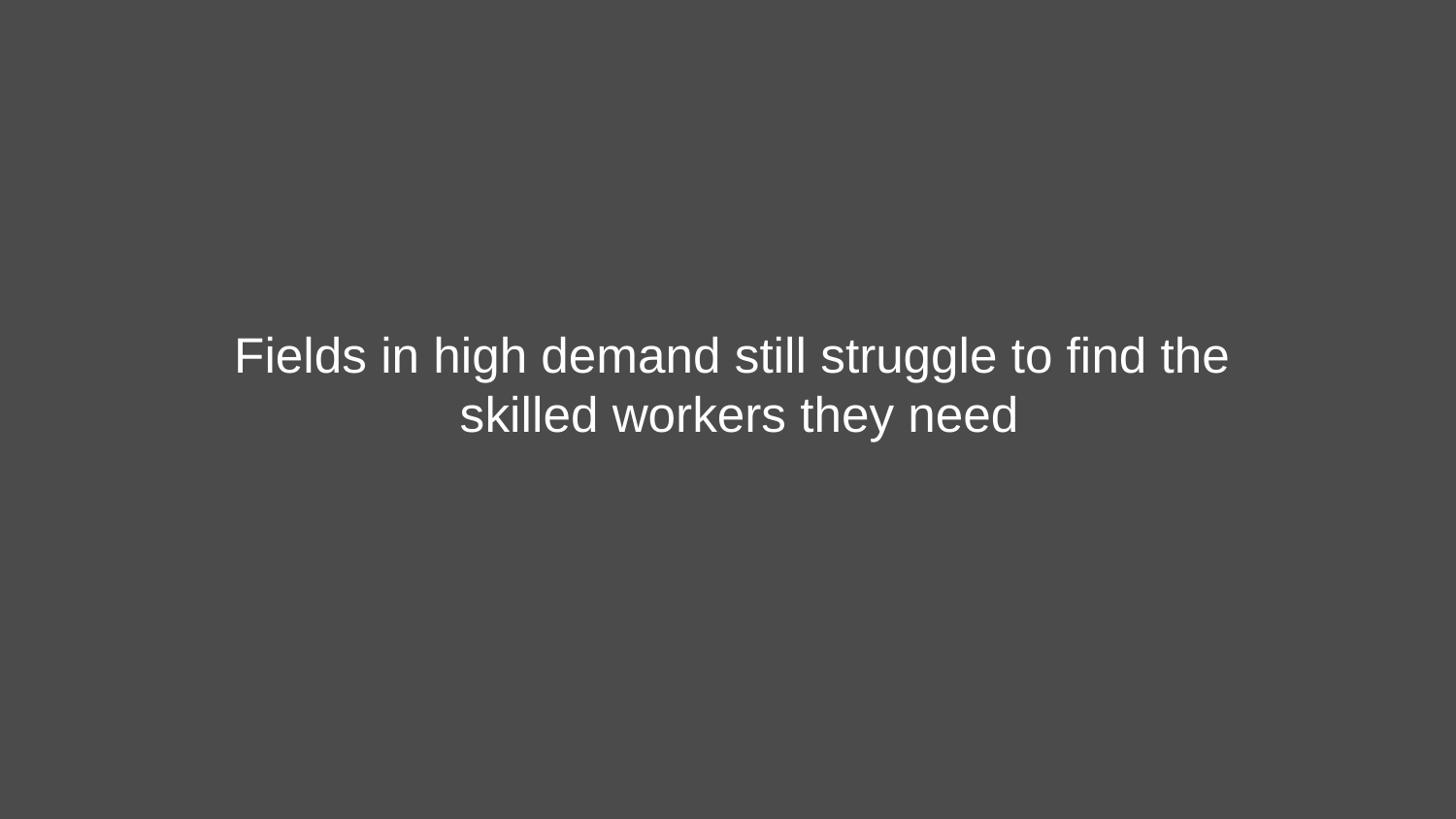

# Fields in high demand still struggle to find the skilled workers they need